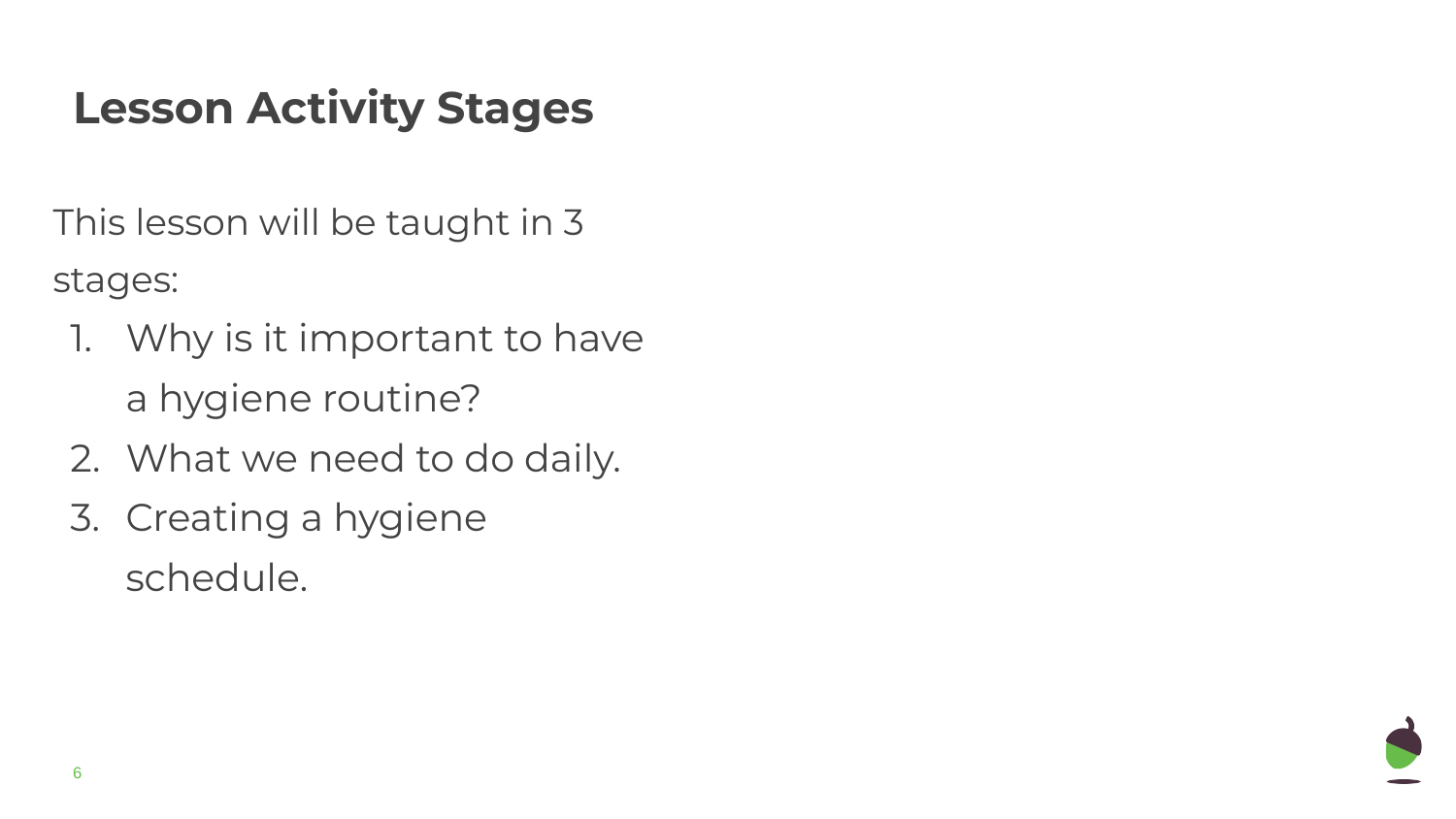

# Lesson Activity Stages
This lesson will be taught in 3 stages:
Why is it important to have a hygiene routine?
What we need to do daily.
Creating a hygiene schedule.

6